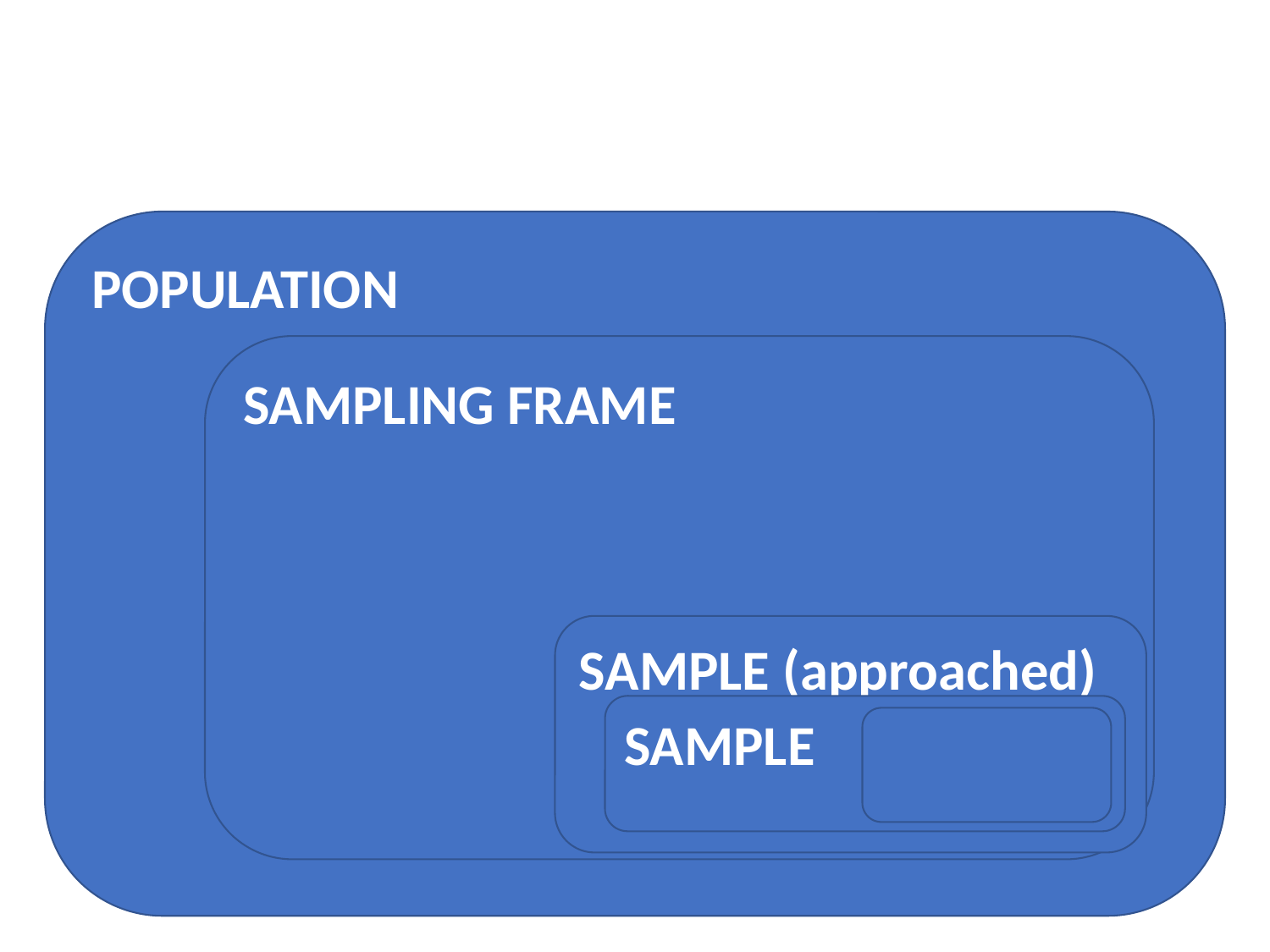

#
POPULATION

SAMPLING FRAME
SAMPLE (approached)
SAMPLE